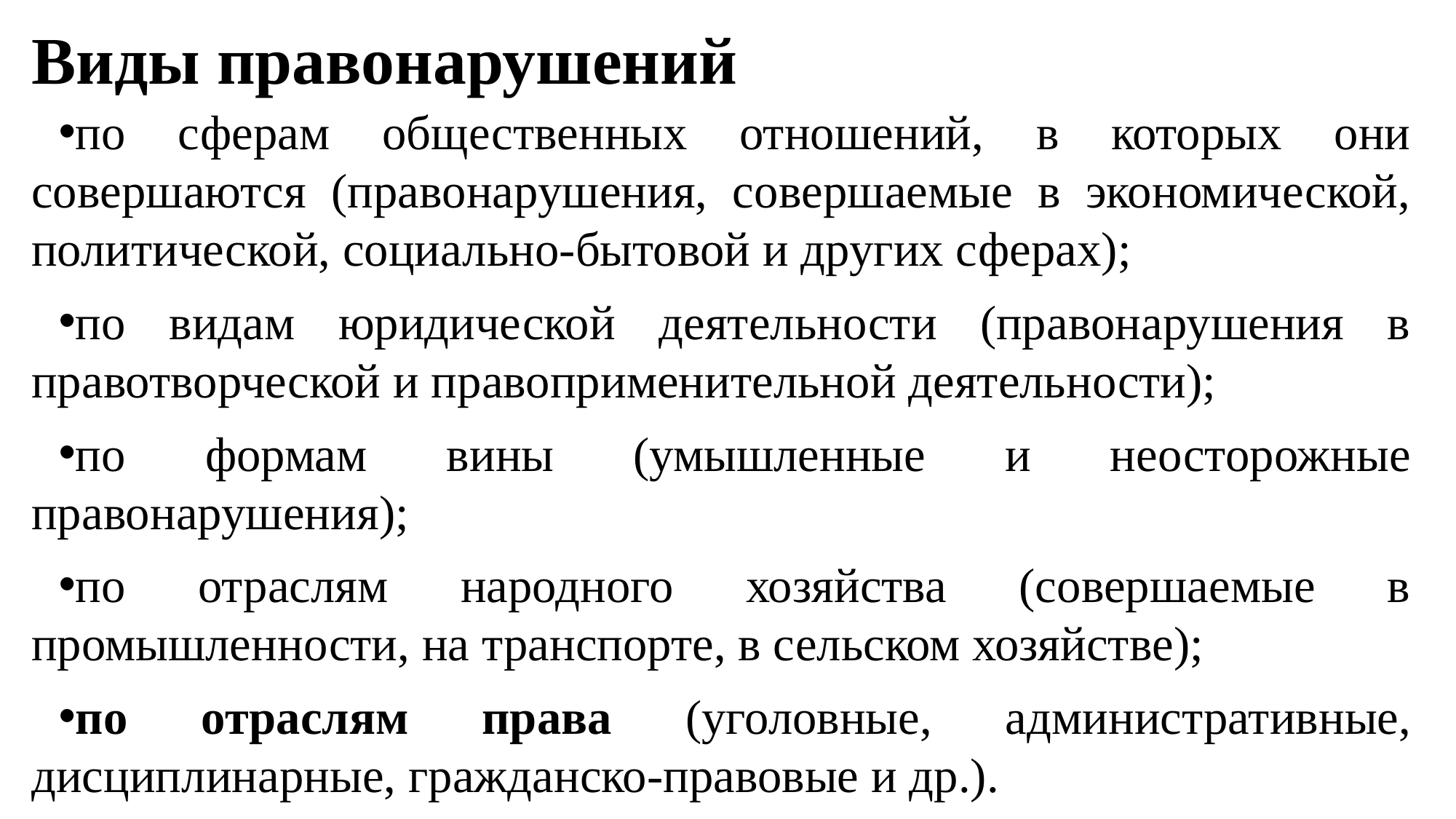

# Виды правонарушений
по сферам общественных отношений, в которых они совершаются (правонарушения, совершаемые в экономической, политической, социально-бытовой и других сферах);
по видам юридической деятельности (правонарушения в правотворческой и правоприменительной деятельности);
по формам вины (умышленные и неосторожные правонарушения);
по отраслям народного хозяйства (совершаемые в промышленности, на транспорте, в сельском хозяйстве);
по отраслям права (уголовные, административные, дисциплинарные, гражданско-правовые и др.).